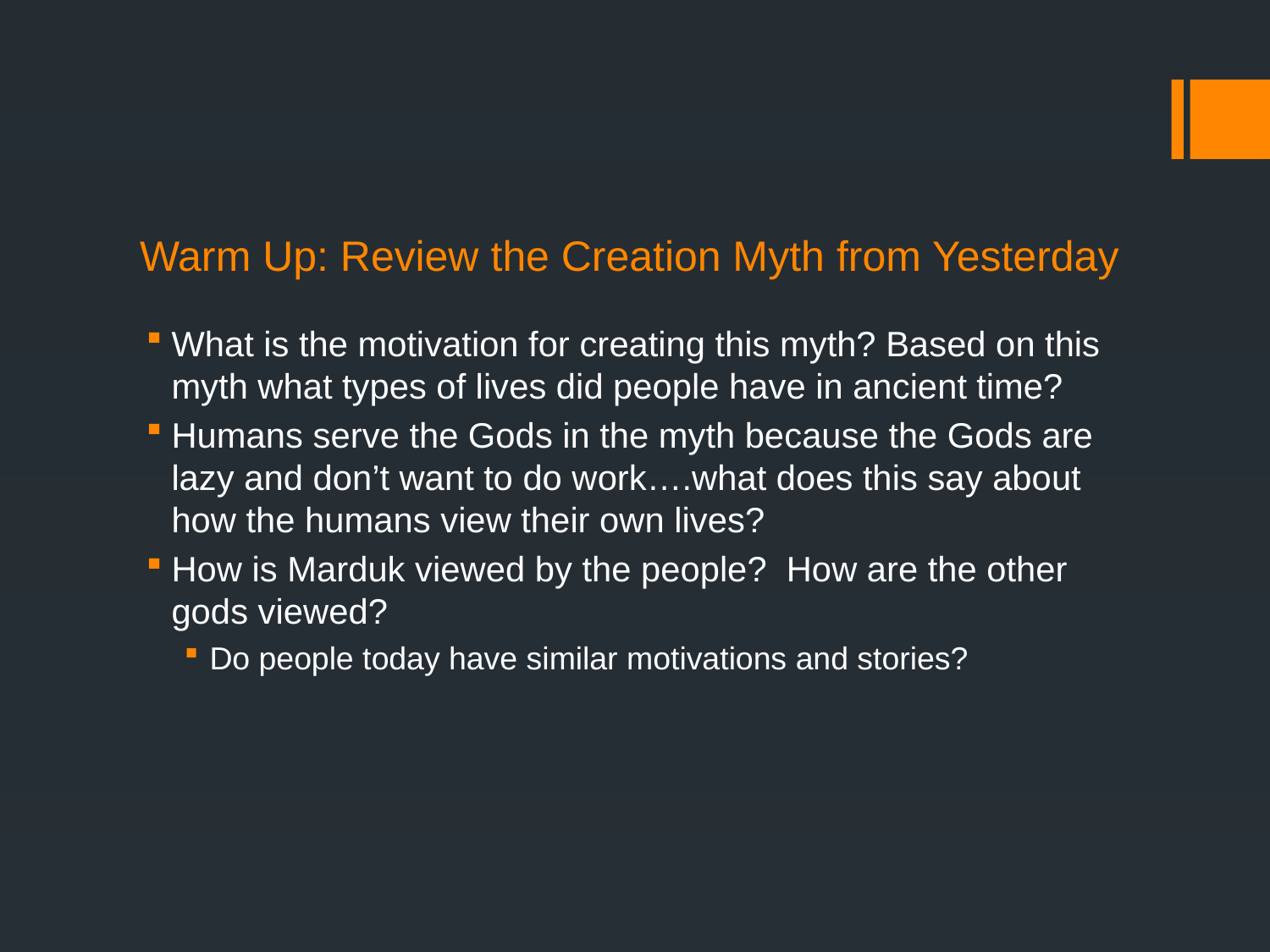

# Warm Up: Review the Creation Myth from Yesterday
What is the motivation for creating this myth? Based on this myth what types of lives did people have in ancient time?
Humans serve the Gods in the myth because the Gods are lazy and don’t want to do work….what does this say about how the humans view their own lives?
How is Marduk viewed by the people?  How are the other gods viewed?
Do people today have similar motivations and stories?